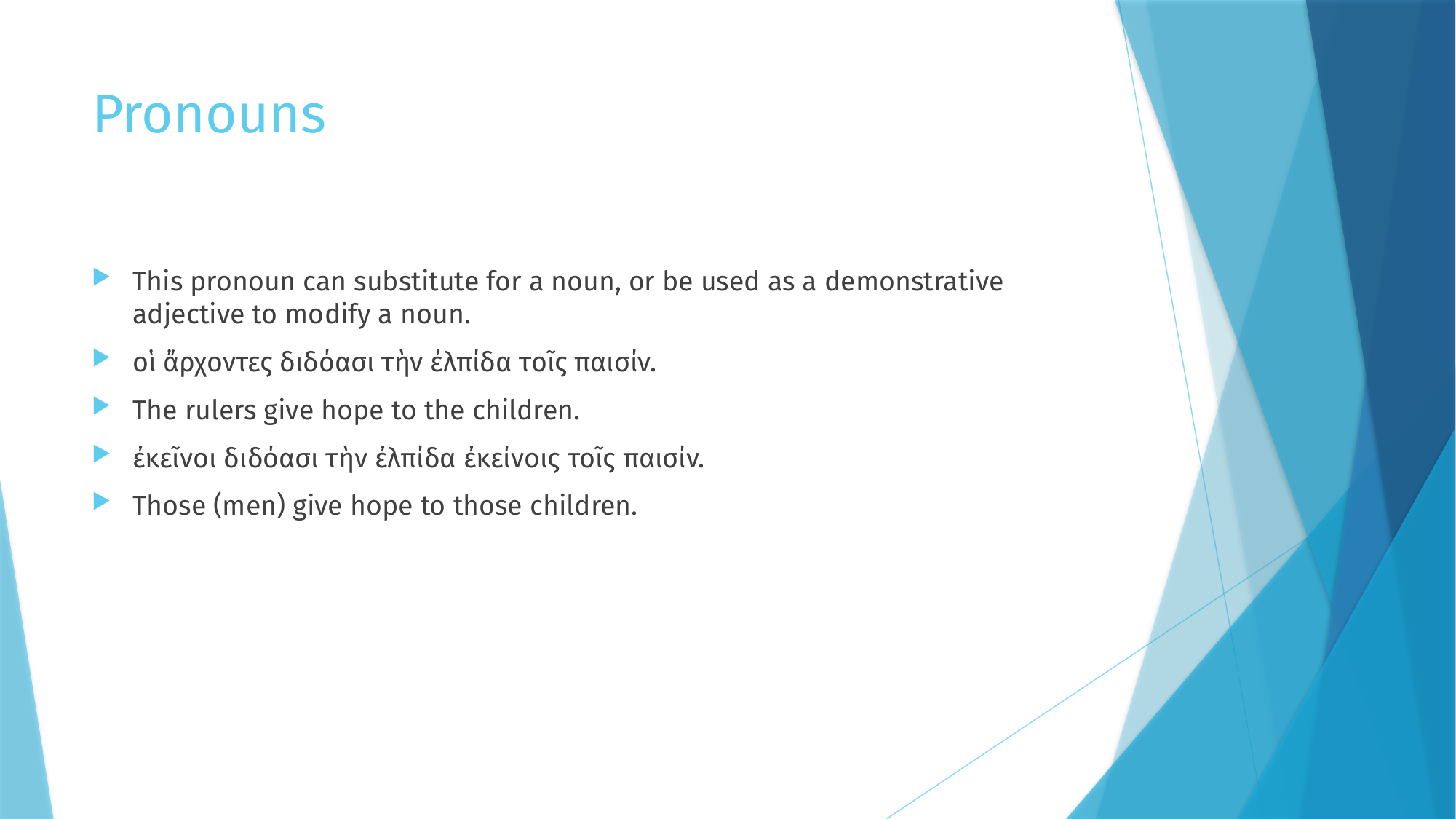

# Pronouns
This pronoun can substitute for a noun, or be used as a demonstrative adjective to modify a noun.
οἱ ἄρχοντες διδόασι τὴν ἐλπίδα τοῖς παισίν.
The rulers give hope to the children.
ἐκεῖνοι διδόασι τὴν ἐλπίδα ἐκείνοις τοῖς παισίν.
Those (men) give hope to those children.